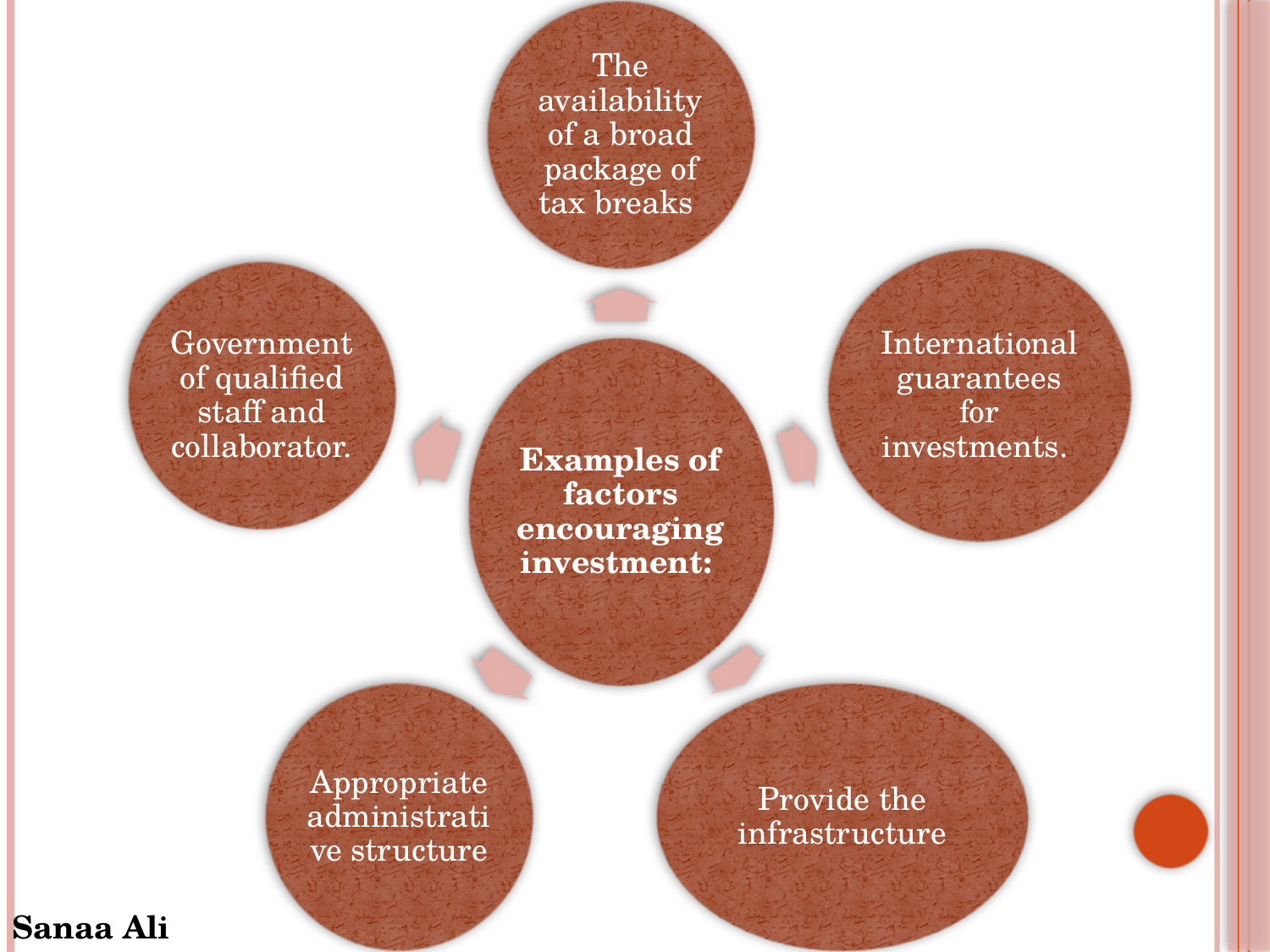

Examples of factors encouraging investment:

The availability of a broad package of tax breaks

International guarantees for investments.

Provide the infrastructure

Appropriate administrative structure

Government of qualified staff and collaborator.
Sanaa Ali